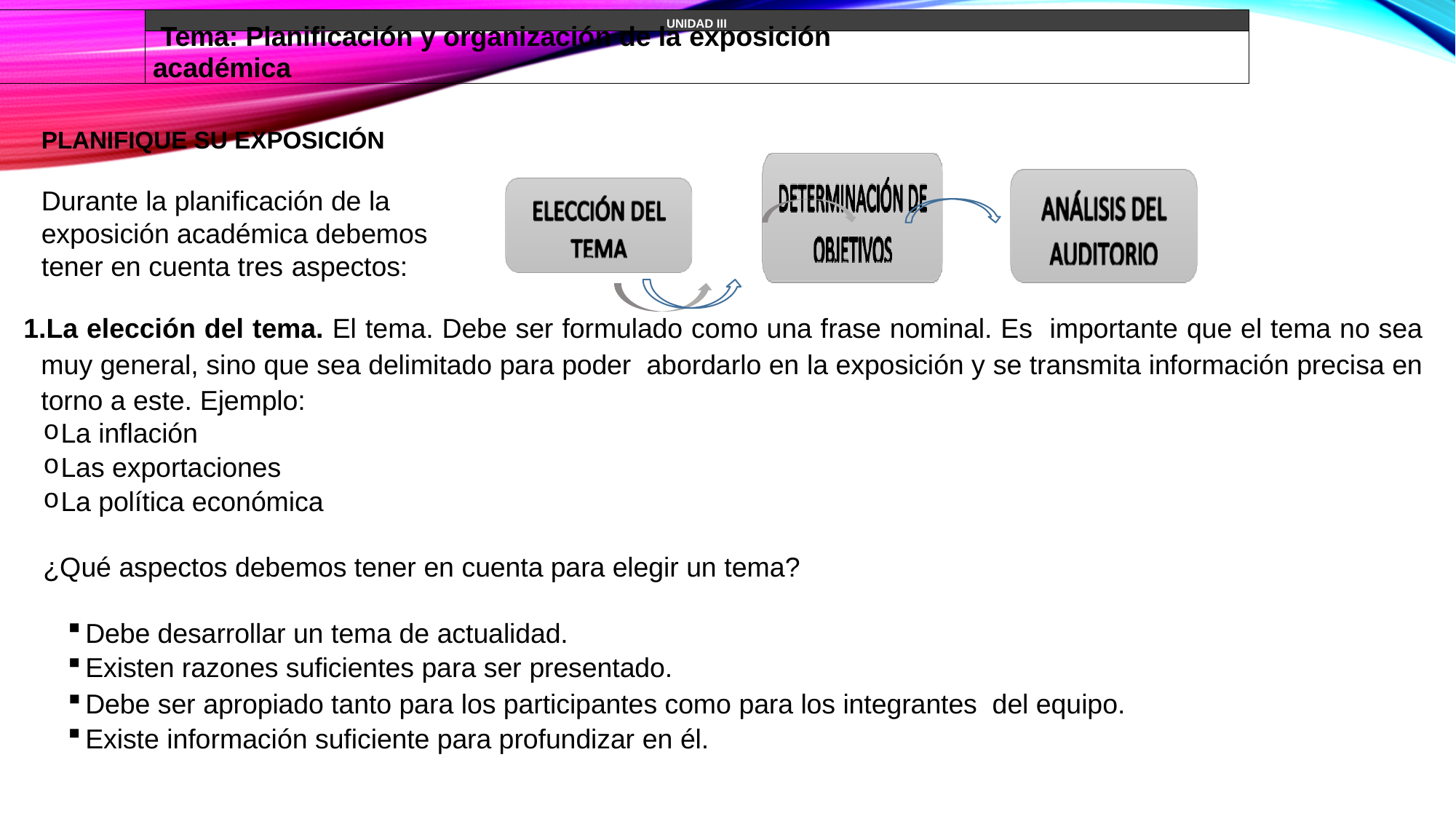

|  | UNIDAD III |
| --- | --- |
|  | Tema: Planificación y organización de la exposición académica |
PLANIFIQUE SU EXPOSICIÓN

Durante la planificación de la exposición académica debemos tener en cuenta tres aspectos:

La elección del tema. El tema. Debe ser formulado como una frase nominal. Es  importante que el tema no sea muy general, sino que sea delimitado para poder  abordarlo en la exposición y se transmita información precisa en torno a este. Ejemplo:
La inflación
Las exportaciones
La política económica

¿Qué aspectos debemos tener en cuenta para elegir un tema?

Debe desarrollar un tema de actualidad.
Existen razones suficientes para ser presentado.
Debe ser apropiado tanto para los participantes como para los integrantes  del equipo.
Existe información suficiente para profundizar en él.